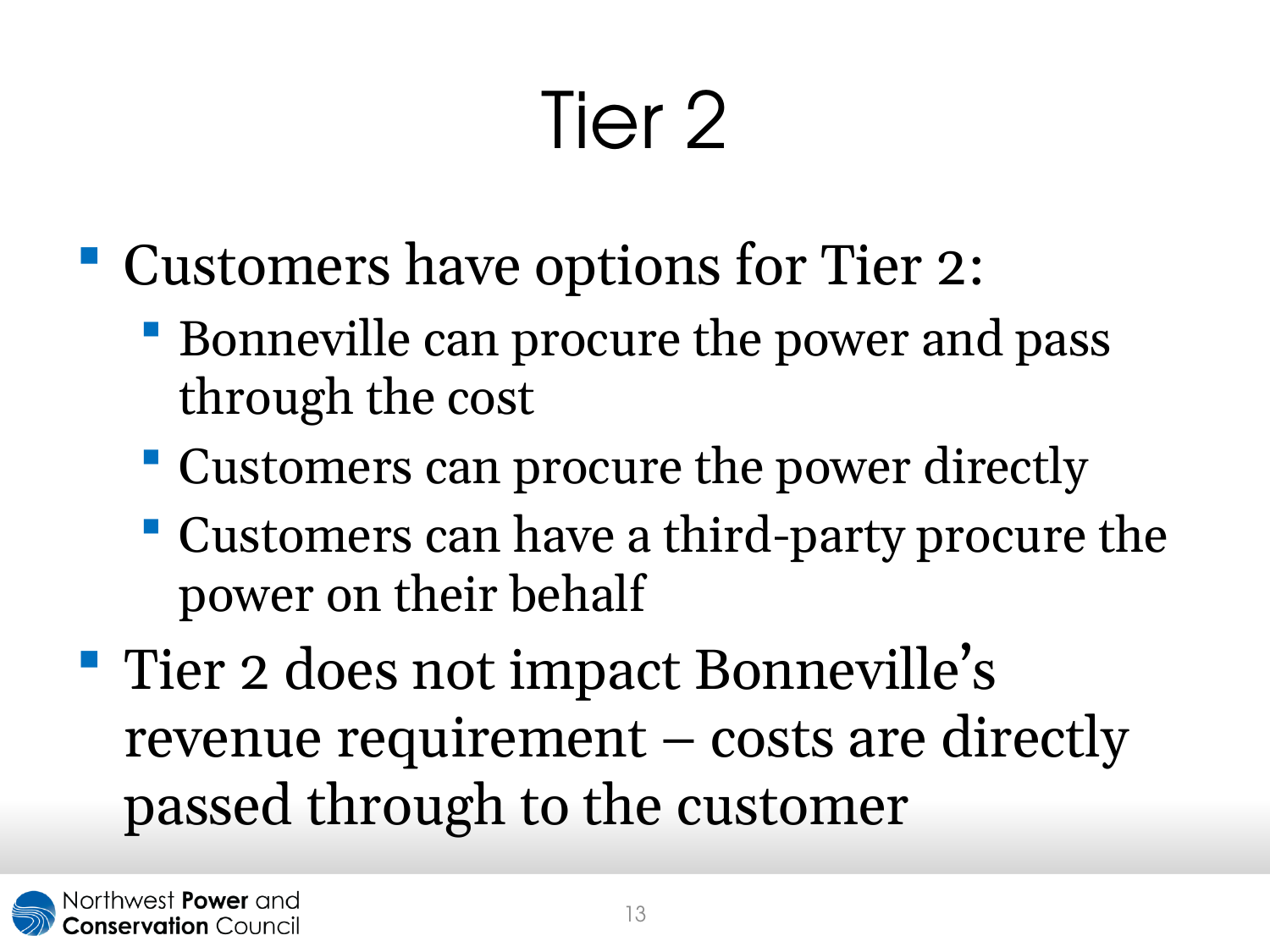

# Tier 2
Customers have options for Tier 2:
Bonneville can procure the power and pass through the cost
Customers can procure the power directly
Customers can have a third-party procure the power on their behalf
Tier 2 does not impact Bonneville’s revenue requirement – costs are directly passed through to the customer
13